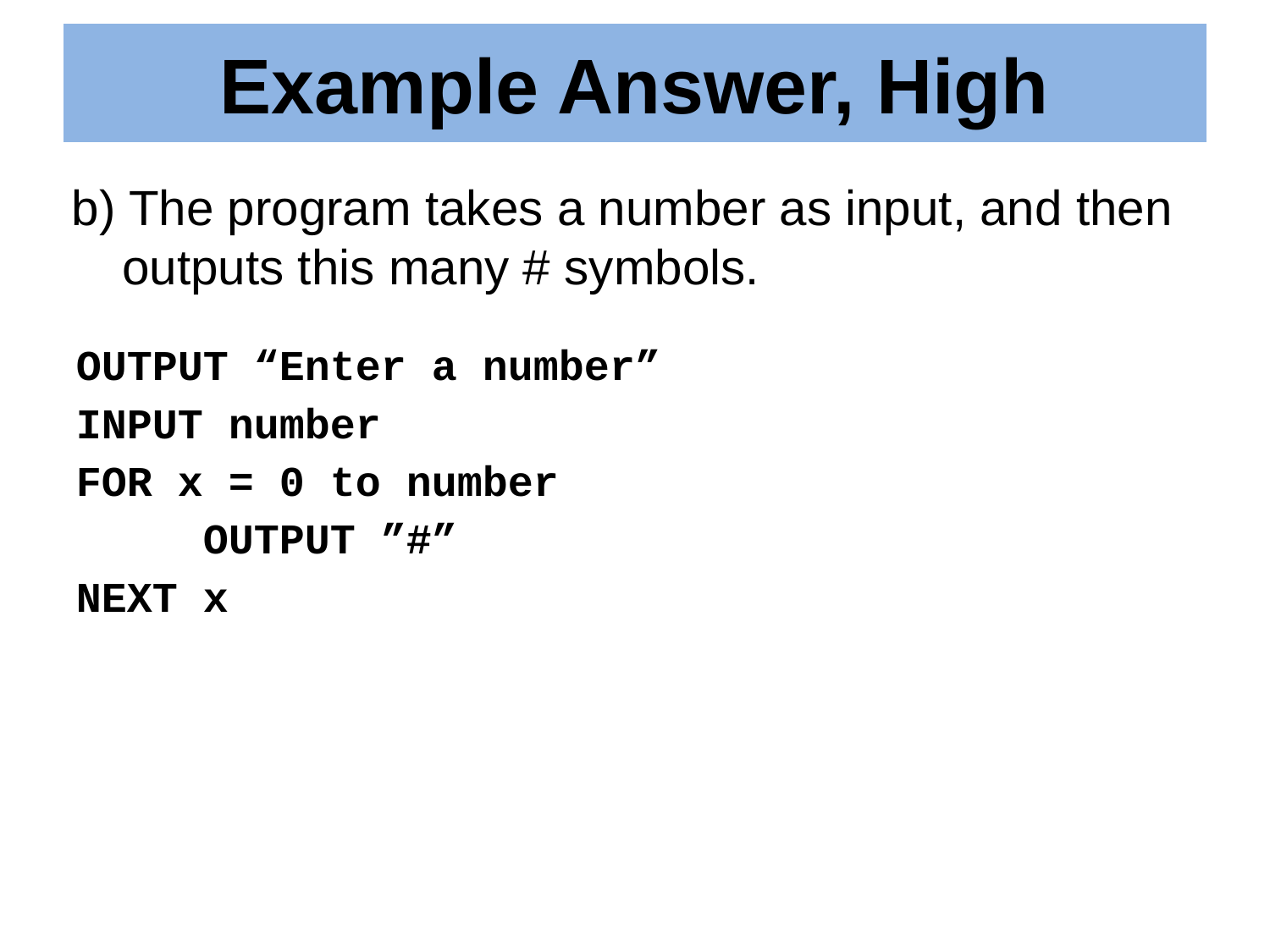

# Example Answer, High
b) The program takes a number as input, and then outputs this many # symbols.

OUTPUT “Enter a number”
INPUT number
FOR x = 0 to number
	OUTPUT ”#”
NEXT x